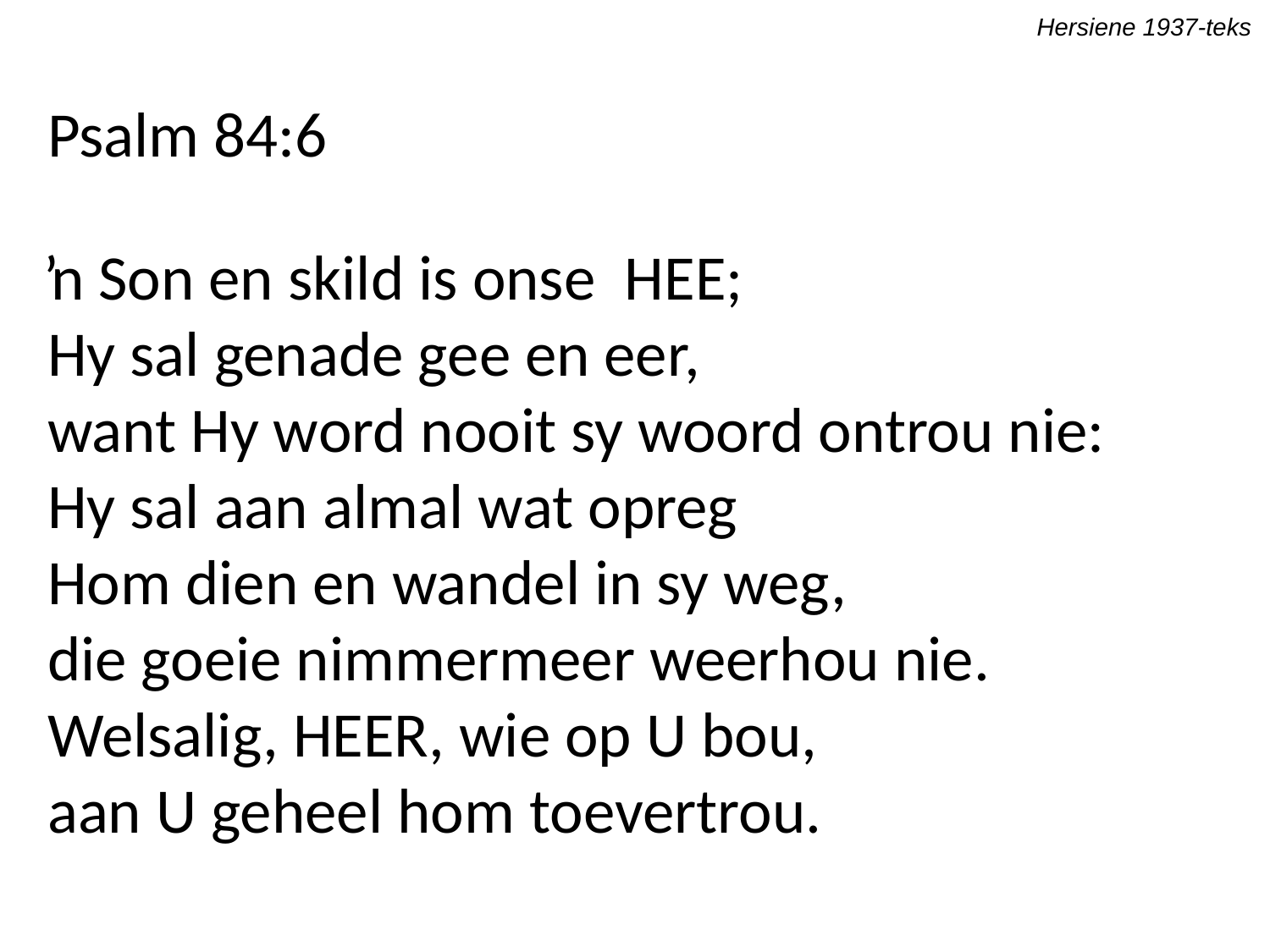

Hersiene 1937-teks
Psalm 84:6

ŉ Son en skild is onse Heer;
Hy sal genade gee en eer,
want Hy word nooit sy woord ontrou nie:
Hy sal aan almal wat opreg
Hom dien en wandel in sy weg,
die goeie nimmermeer weerhou nie.
Welsalig, Heer, wie op U bou,
aan U geheel hom toevertrou.